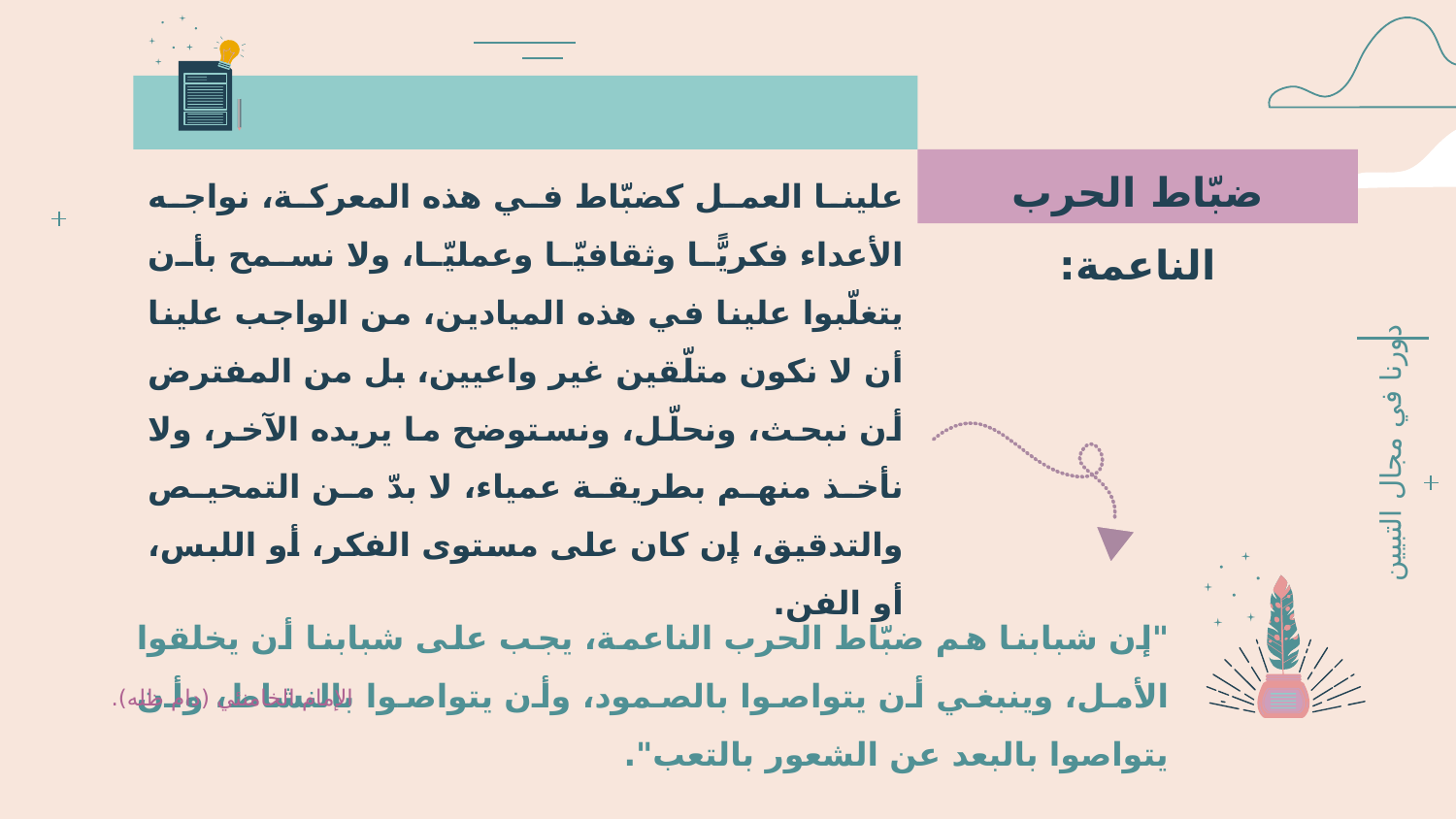

ضبّاط الحرب الناعمة:
علينا العمل كضبّاط في هذه المعركة، نواجه الأعداء فكريًّا وثقافيّا وعمليّا، ولا نسمح بأن يتغلّبوا علينا في هذه الميادين، من الواجب علينا أن لا نكون متلّقين غير واعيين، بل من المفترض أن نبحث، ونحلّل، ونستوضح ما يريده الآخر، ولا نأخذ منهم بطريقة عمياء، لا بدّ من التمحيص والتدقيق، إن كان على مستوى الفكر، أو اللبس، أو الفن.

دورنا في مجال التبيين

"إن شبابنا هم ضبّاط الحرب الناعمة، يجب على شبابنا أن يخلقوا الأمل، وينبغي أن يتواصوا بالصمود، وأن يتواصوا بالنشاط، وأن يتواصوا بالبعد عن الشعور بالتعب".
الإمام الخامنئي (دام ظله).